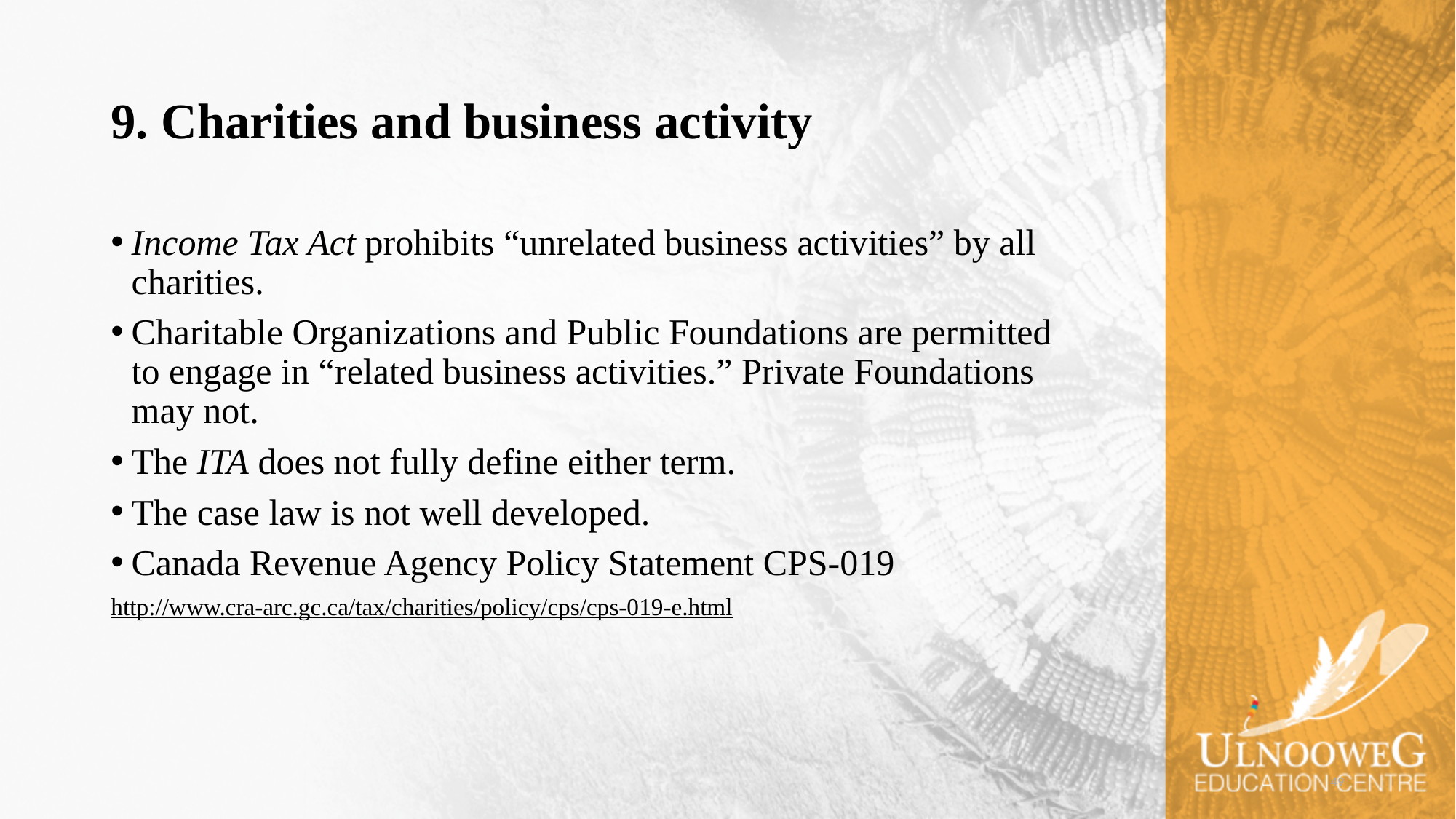

# 9. Charities and business activity
Income Tax Act prohibits “unrelated business activities” by all charities.
Charitable Organizations and Public Foundations are permitted to engage in “related business activities.” Private Foundations may not.
The ITA does not fully define either term.
The case law is not well developed.
Canada Revenue Agency Policy Statement CPS-019
http://www.cra-arc.gc.ca/tax/charities/policy/cps/cps-019-e.html
49